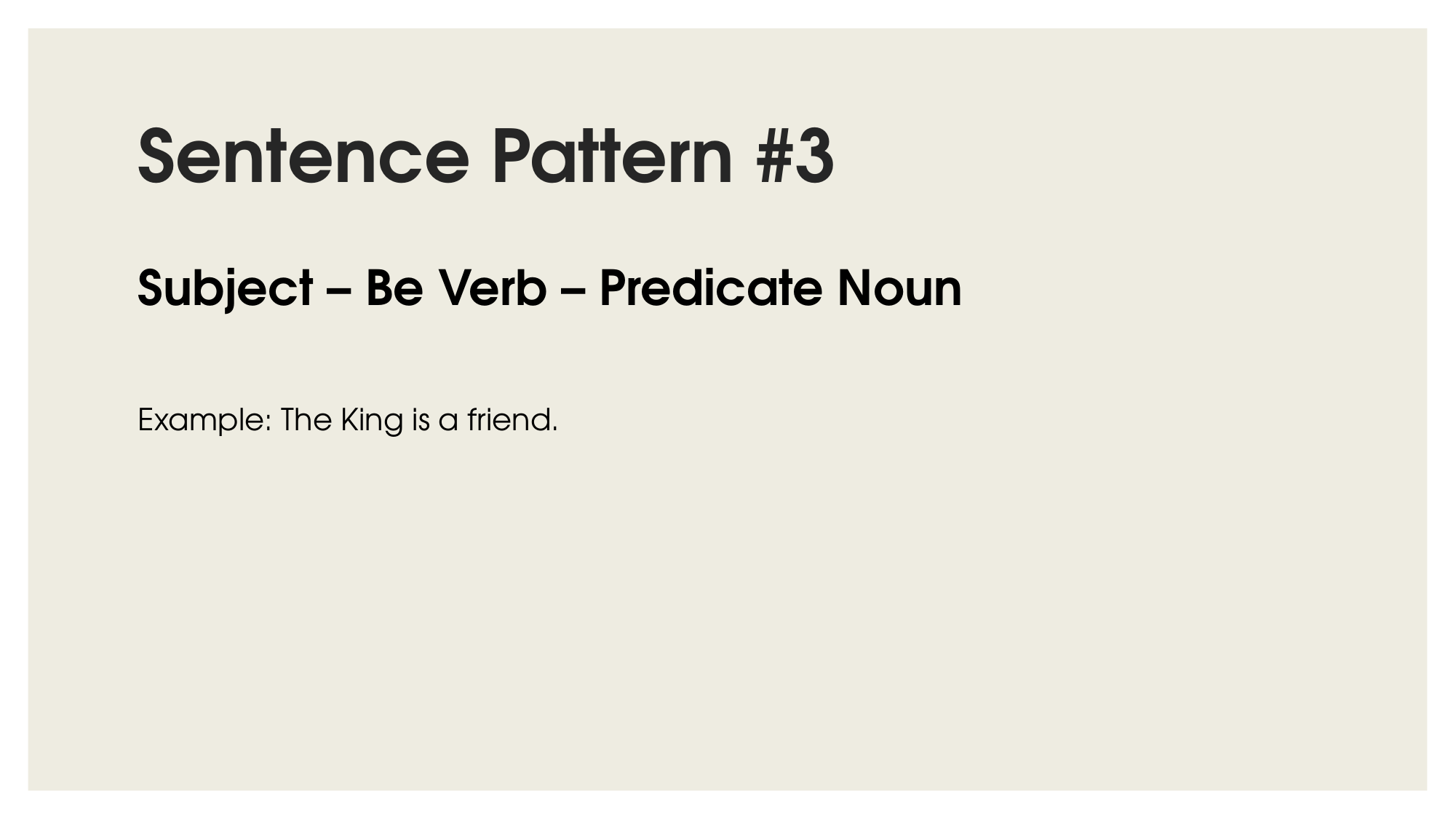

# Sentence Pattern #3
Subject – Be Verb – Predicate Noun

Example: The King is a friend.